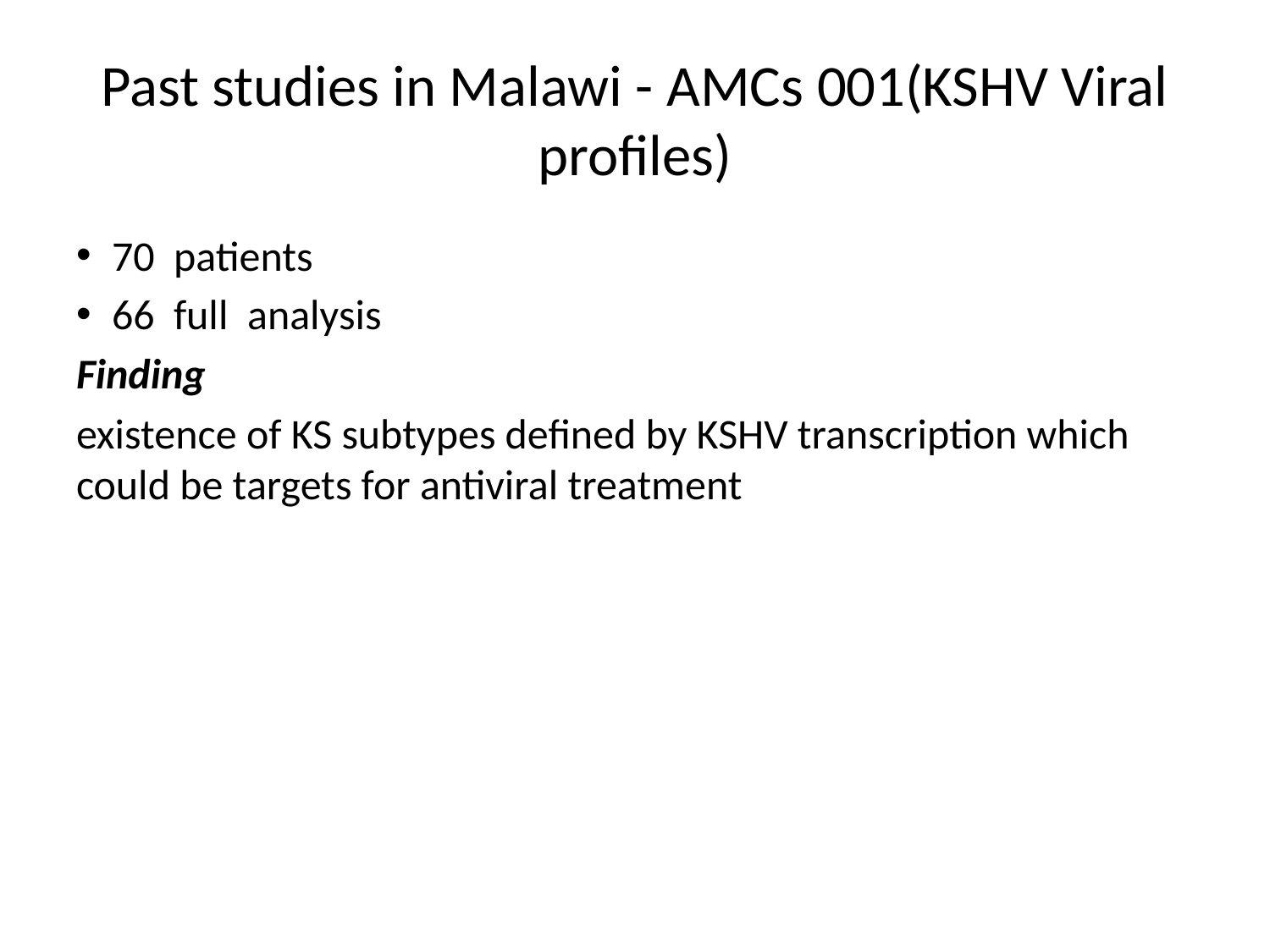

# Past studies in Malawi - AMCs 001(KSHV Viral profiles)
70  patients
66  full  analysis
Finding
existence of KS subtypes defined by KSHV transcription which could be targets for antiviral treatment